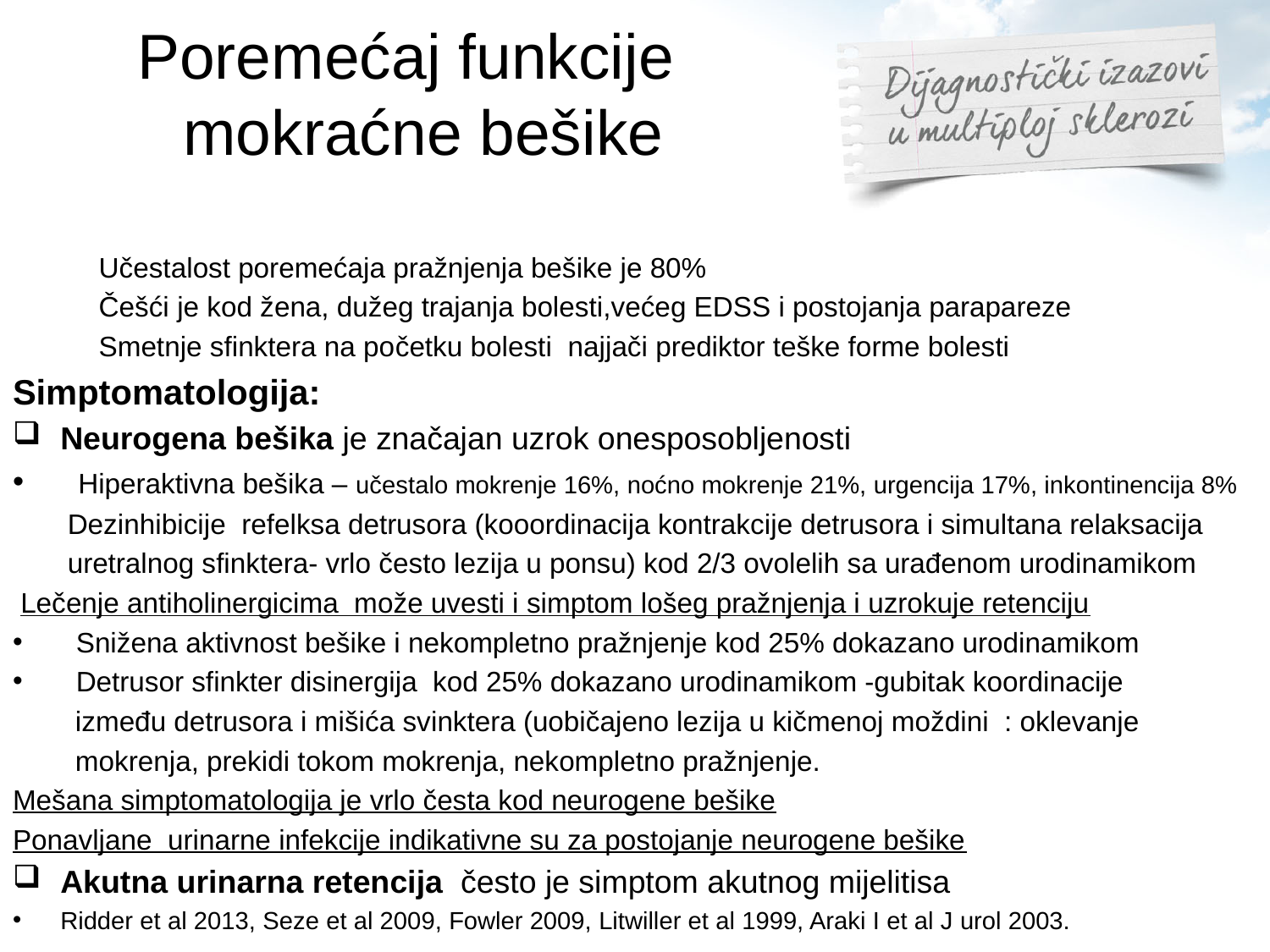

# Poremećaj funkcije mokraćne bešike
           Učestalost poremećaja pražnjenja bešike je 80%
           Češći je kod žena, dužeg trajanja bolesti,većeg EDSS i postojanja parapareze
           Smetnje sfinktera na početku bolesti  najjači prediktor teške forme bolesti
Simptomatologija:
Neurogena bešika je značajan uzrok onesposobljenosti
  Hiperaktivna bešika – učestalo mokrenje 16%, noćno mokrenje 21%, urgencija 17%, inkontinencija 8%
       Dezinhibicije  refelksa detrusora (kooordinacija kontrakcije detrusora i simultana relaksacija
       uretralnog sfinktera- vrlo često lezija u ponsu) kod 2/3 ovolelih sa urađenom urodinamikom
 Lečenje antiholinergicima  može uvesti i simptom lošeg pražnjenja i uzrokuje retenciju
  Snižena aktivnost bešike i nekompletno pražnjenje kod 25% dokazano urodinamikom
  Detrusor sfinkter disinergija  kod 25% dokazano urodinamikom -gubitak koordinacije
        između detrusora i mišića svinktera (uobičajeno lezija u kičmenoj moždini  : oklevanje
        mokrenja, prekidi tokom mokrenja, nekompletno pražnjenje.
Mešana simptomatologija je vrlo česta kod neurogene bešike
Ponavljane  urinarne infekcije indikativne su za postojanje neurogene bešike
Akutna urinarna retencija  često je simptom akutnog mijelitisa
Ridder et al 2013, Seze et al 2009, Fowler 2009, Litwiller et al 1999, Araki I et al J urol 2003.